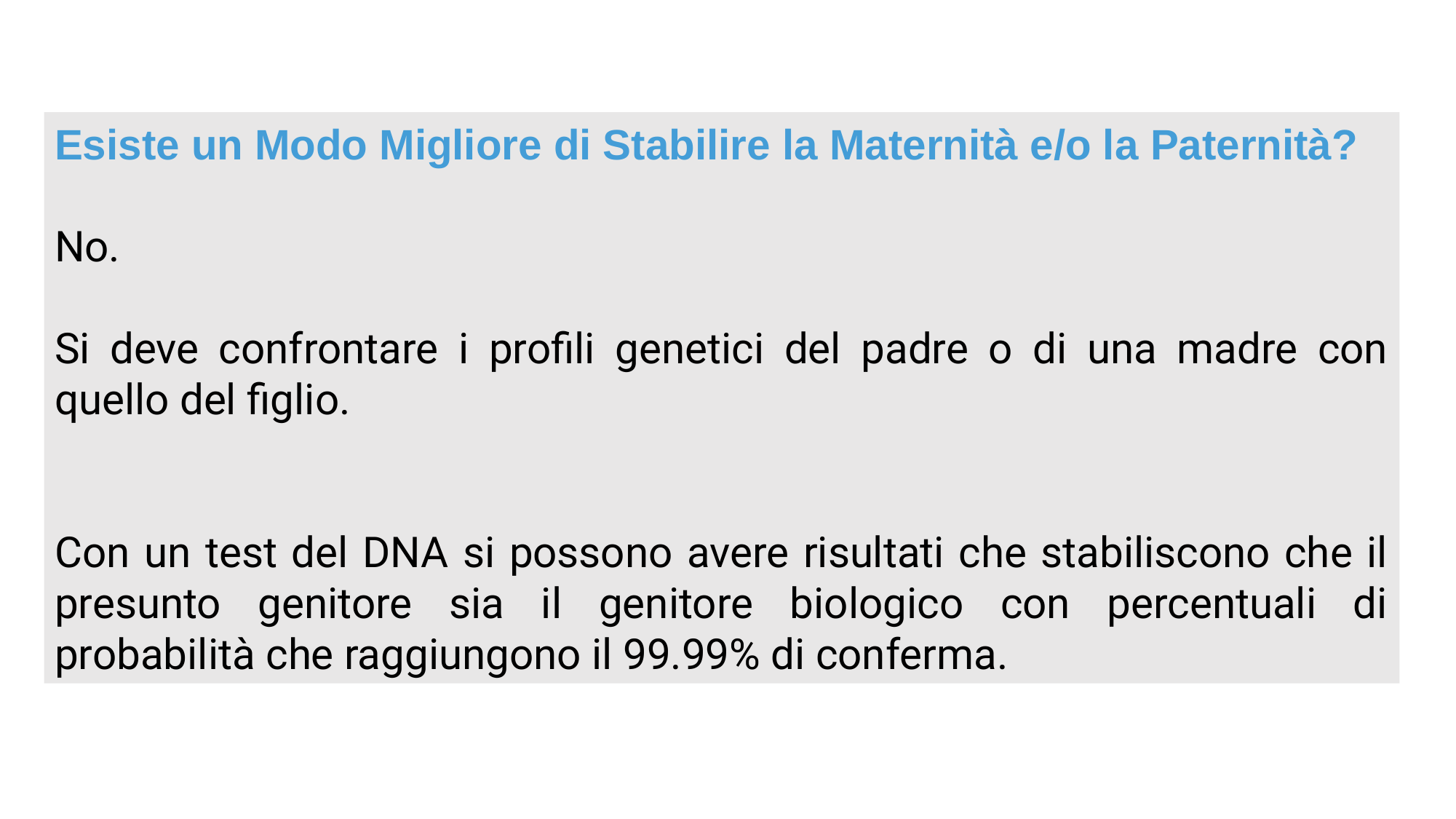

Esiste un Modo Migliore di Stabilire la Maternità e/o la Paternità?

No.

Si deve confrontare i profili genetici del padre o di una madre con quello del figlio.

Con un test del DNA si possono avere risultati che stabiliscono che il presunto genitore sia il genitore biologico con percentuali di probabilità che raggiungono il 99.99% di conferma.